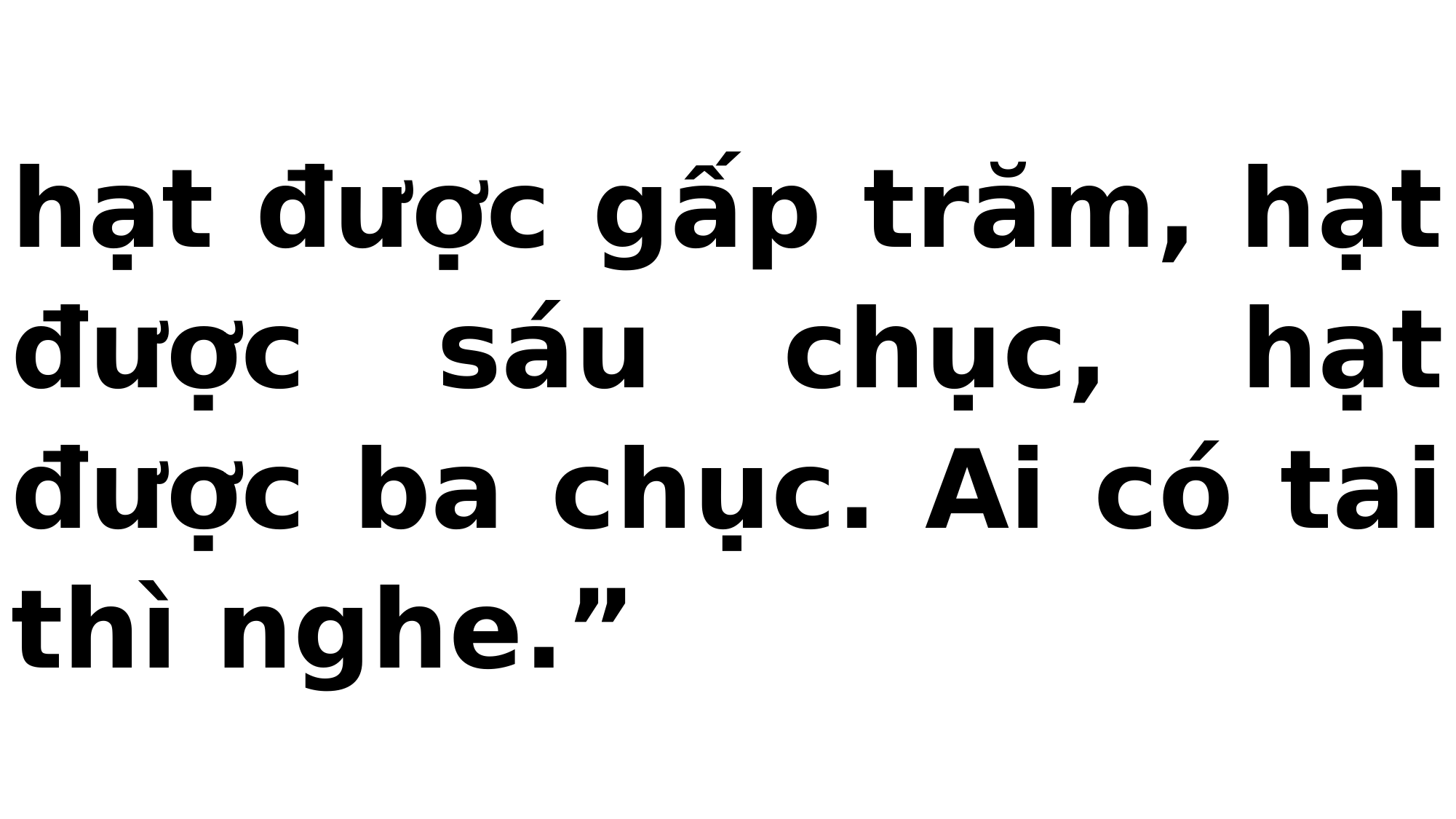

# hạt được gấp trăm, hạt được sáu chục, hạt được ba chục. Ai có tai thì nghe.”